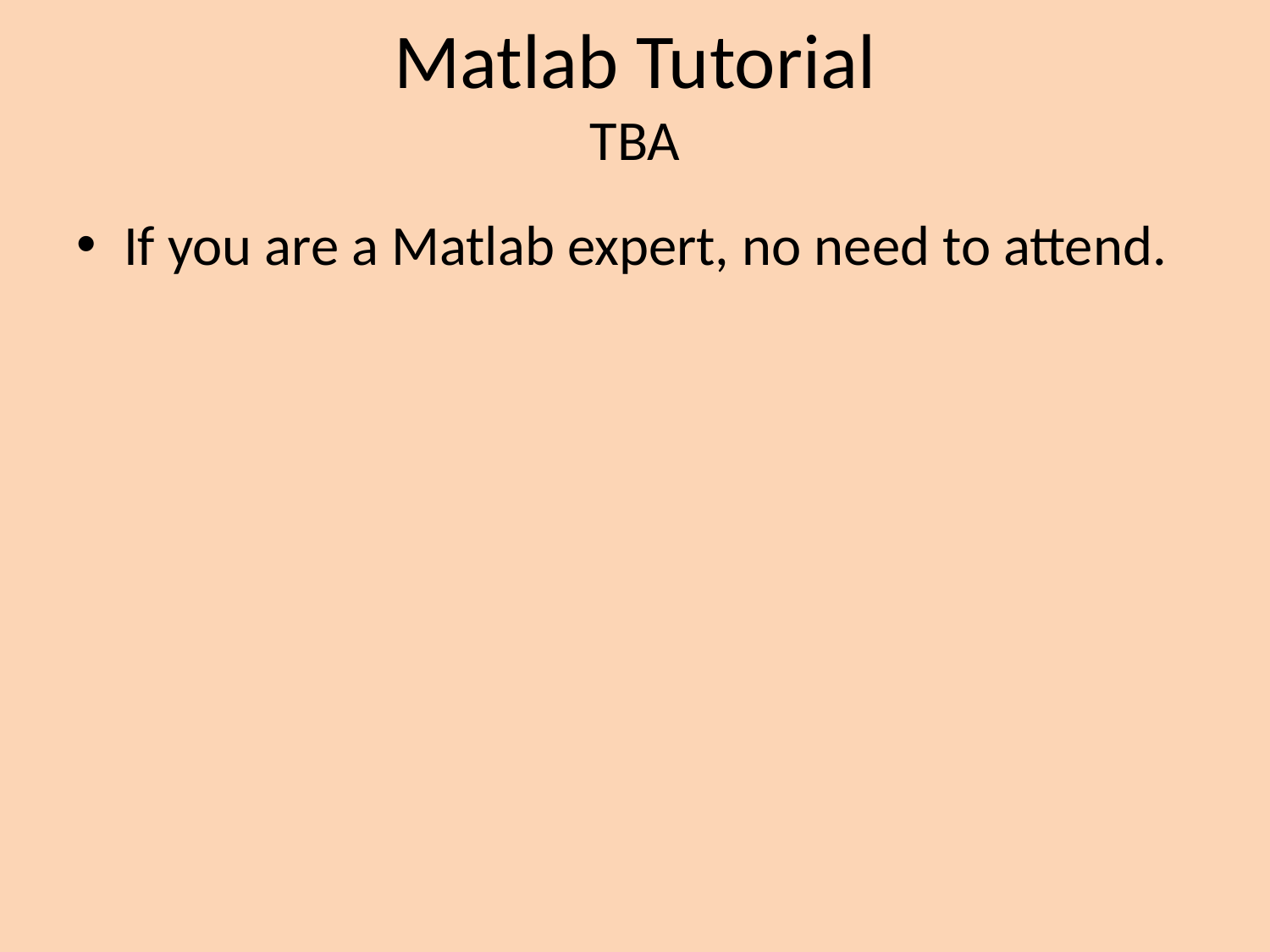

# Matlab Tutorial TBA
If you are a Matlab expert, no need to attend.